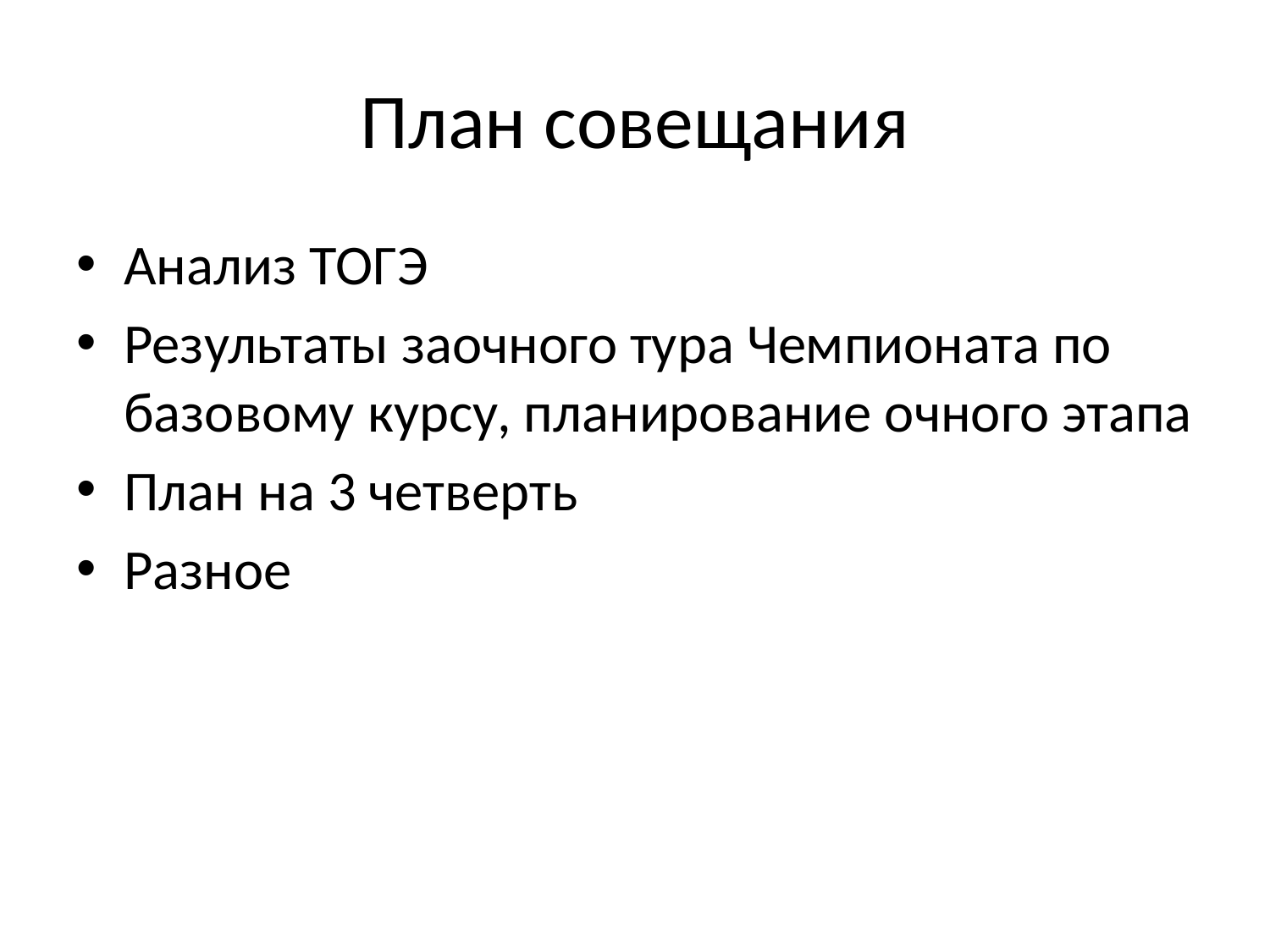

# План совещания
Анализ ТОГЭ
Результаты заочного тура Чемпионата по базовому курсу, планирование очного этапа
План на 3 четверть
Разное